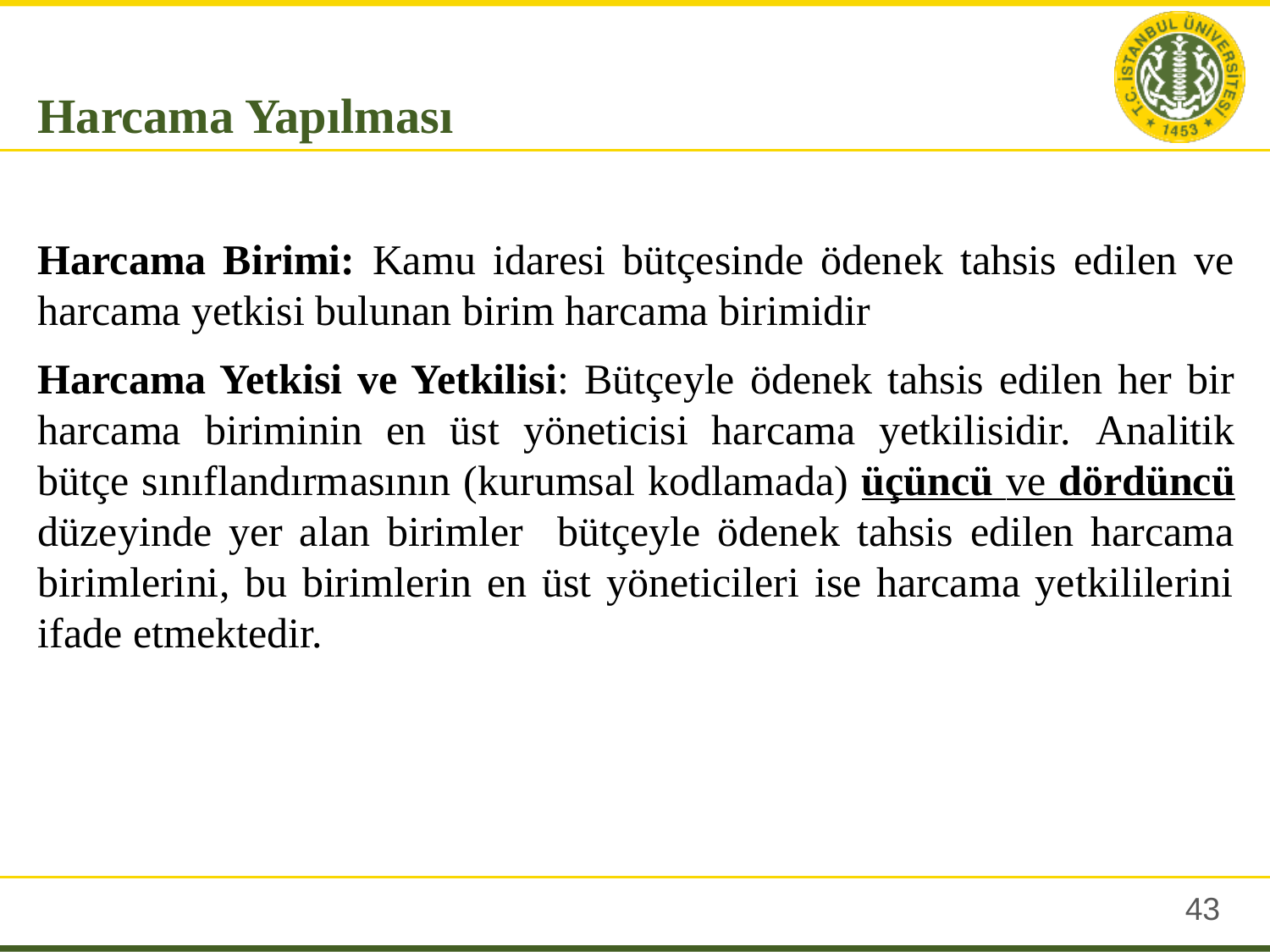

Harcama Yapılması

Harcama Birimi: Kamu idaresi bütçesinde ödenek tahsis edilen ve harcama yetkisi bulunan birim harcama birimidir
Harcama Yetkisi ve Yetkilisi: Bütçeyle ödenek tahsis edilen her bir harcama biriminin en üst yöneticisi harcama yetkilisidir. Analitik bütçe sınıflandırmasının (kurumsal kodlamada) üçüncü ve dördüncü düzeyinde yer alan birimler  bütçeyle ödenek tahsis edilen harcama birimlerini, bu birimlerin en üst yöneticileri ise harcama yetkililerini ifade etmektedir.

43